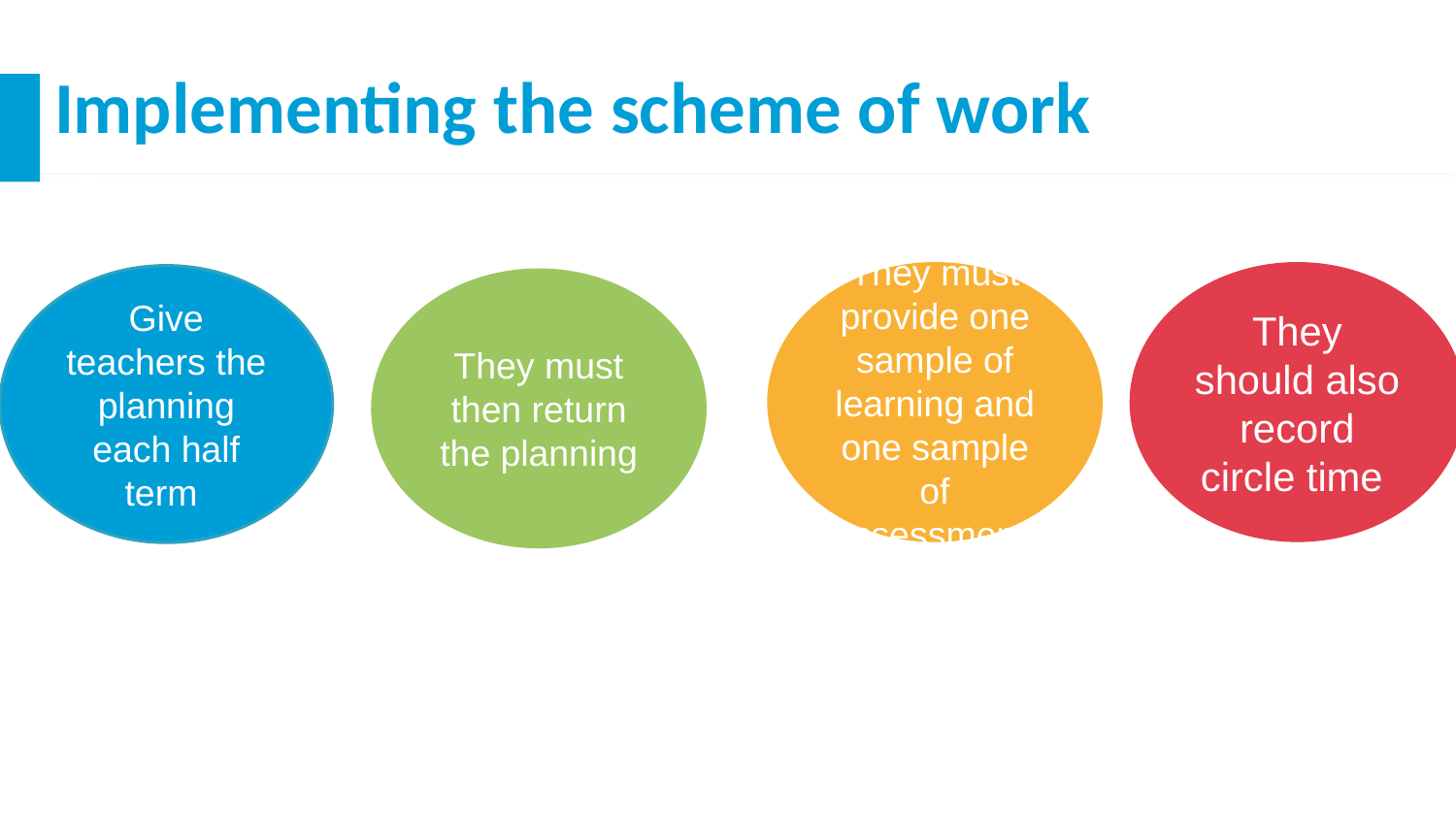

Implementing the scheme of work

They must provide one sample of learning and one sample of assessment
They should also record circle time
Give teachers the planning each half term
They must then return the planning